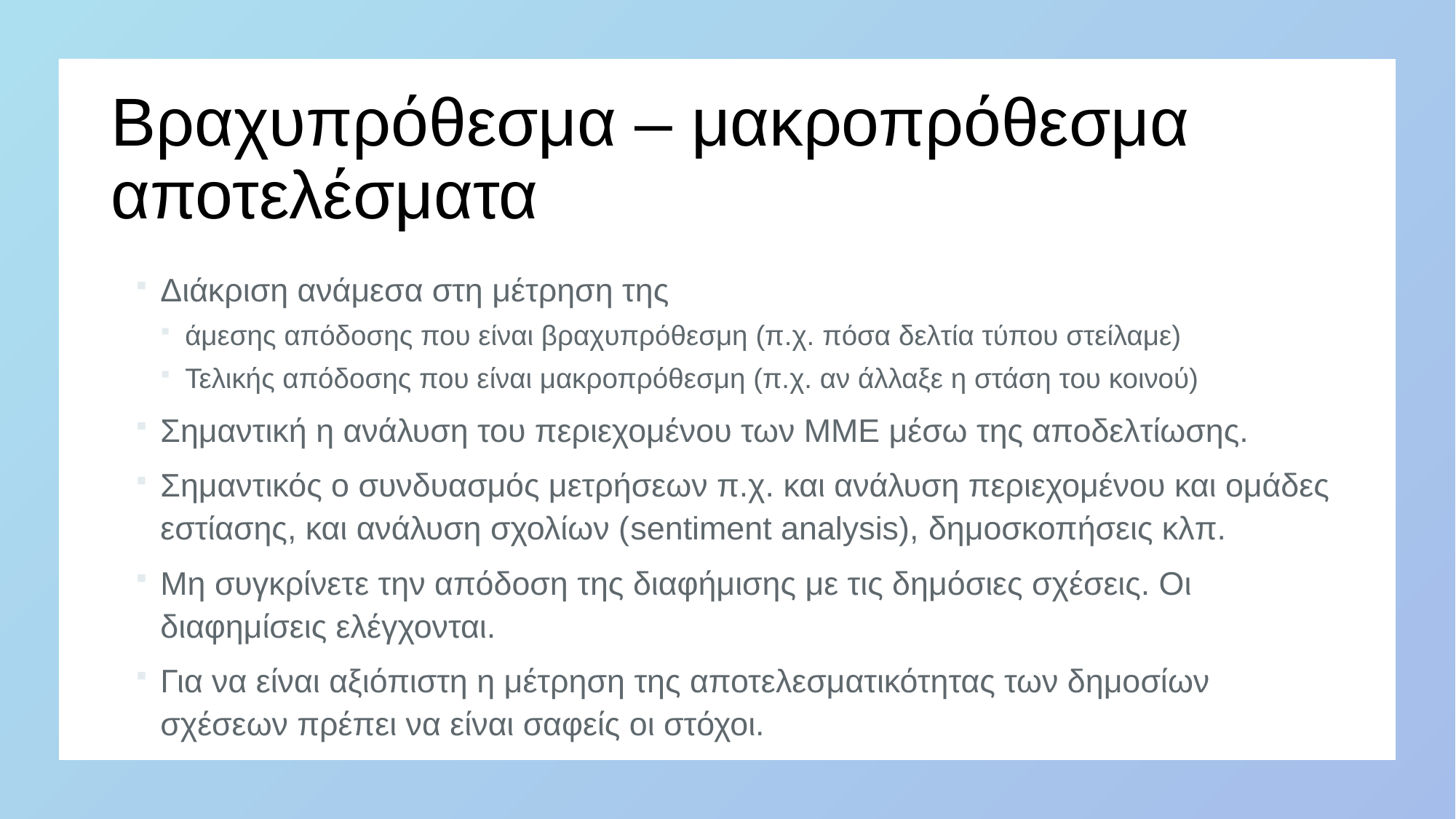

# Βραχυπρόθεσμα – μακροπρόθεσμα αποτελέσματα
Διάκριση ανάμεσα στη μέτρηση της
άμεσης απόδοσης που είναι βραχυπρόθεσμη (π.χ. πόσα δελτία τύπου στείλαμε)
Τελικής απόδοσης που είναι μακροπρόθεσμη (π.χ. αν άλλαξε η στάση του κοινού)
Σημαντική η ανάλυση του περιεχομένου των ΜΜΕ μέσω της αποδελτίωσης.
Σημαντικός ο συνδυασμός μετρήσεων π.χ. και ανάλυση περιεχομένου και ομάδες εστίασης, και ανάλυση σχολίων (sentiment analysis), δημοσκοπήσεις κλπ.
Μη συγκρίνετε την απόδοση της διαφήμισης με τις δημόσιες σχέσεις. Οι διαφημίσεις ελέγχονται.
Για να είναι αξιόπιστη η μέτρηση της αποτελεσματικότητας των δημοσίων σχέσεων πρέπει να είναι σαφείς οι στόχοι.